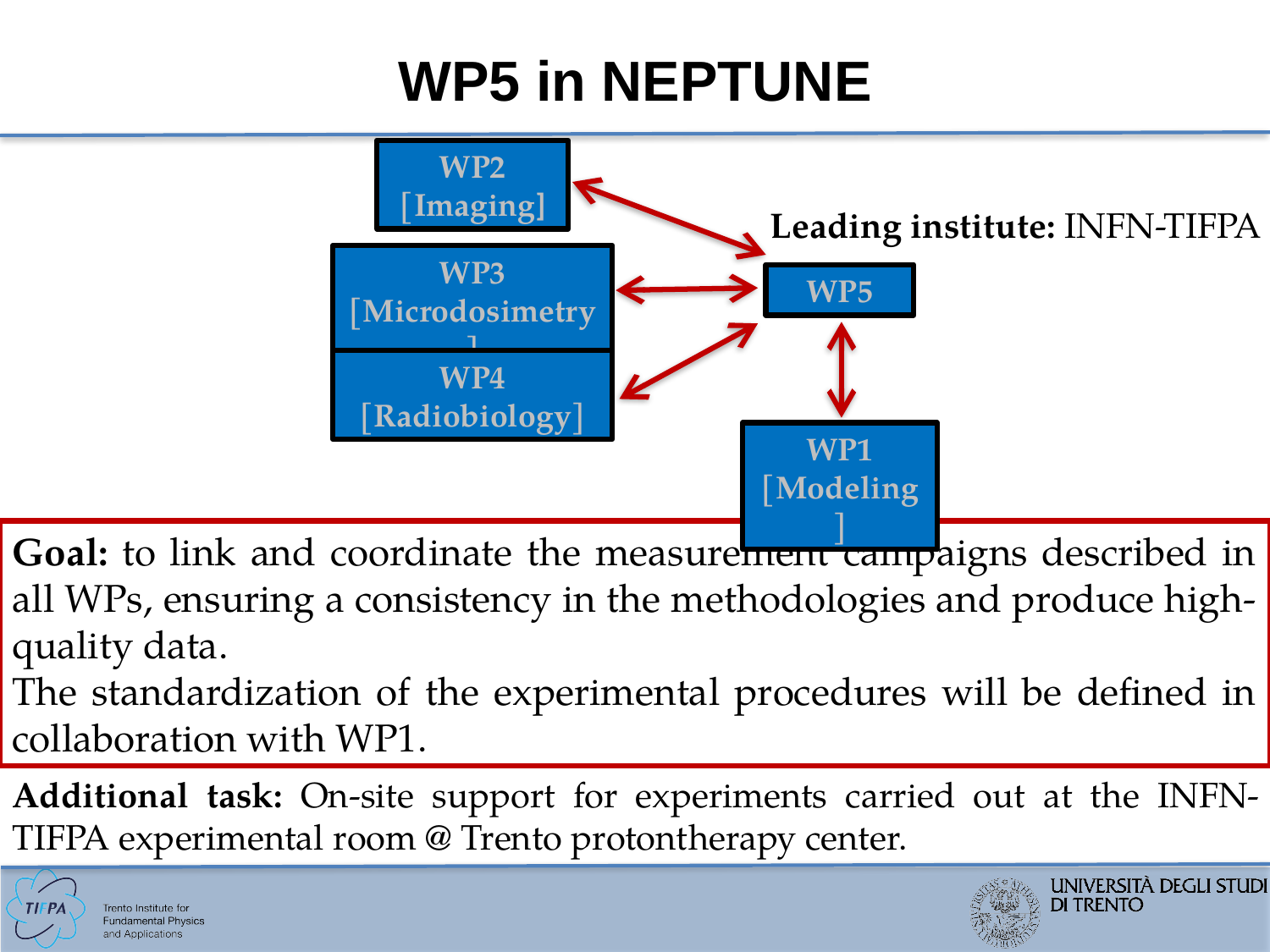

# WP5 in NEPTUNE
WP2
[Imaging]
WP3
[Microdosimetry]
WP5
WP4
[Radiobiology]
WP1
[Modeling]
Leading institute: INFN-TIFPA

Goal: to link and coordinate the measurement campaigns described in all WPs, ensuring a consistency in the methodologies and produce high-quality data.
The standardization of the experimental procedures will be defined in collaboration with WP1.
Additional task: On-site support for experiments carried out at the INFN-TIFPA experimental room @ Trento protontherapy center.